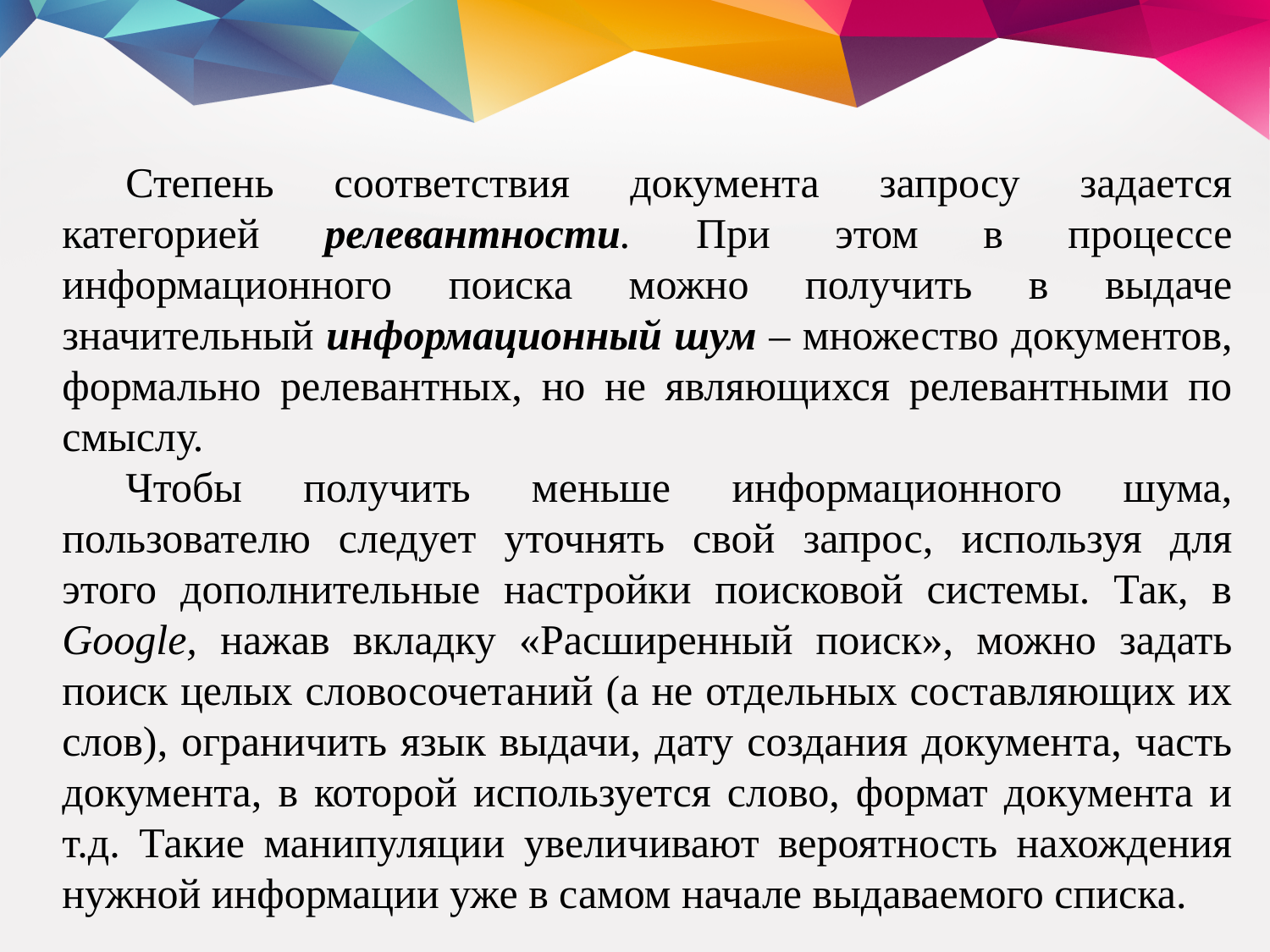

Степень соответствия документа запросу задается категорией релевантности. При этом в процессе информационного поиска можно получить в выдаче значительный информационный шум – множество документов, формально релевантных, но не являющихся релевантными по смыслу.
Чтобы получить меньше информационного шума, пользователю следует уточнять свой запрос, используя для этого дополнительные настройки поисковой системы. Так, в Google, нажав вкладку «Расширенный поиск», можно задать поиск целых словосочетаний (а не отдельных составляющих их слов), ограничить язык выдачи, дату создания документа, часть документа, в которой используется слово, формат документа и т.д. Такие манипуляции увеличивают вероятность нахождения нужной информации уже в самом начале выдаваемого списка.